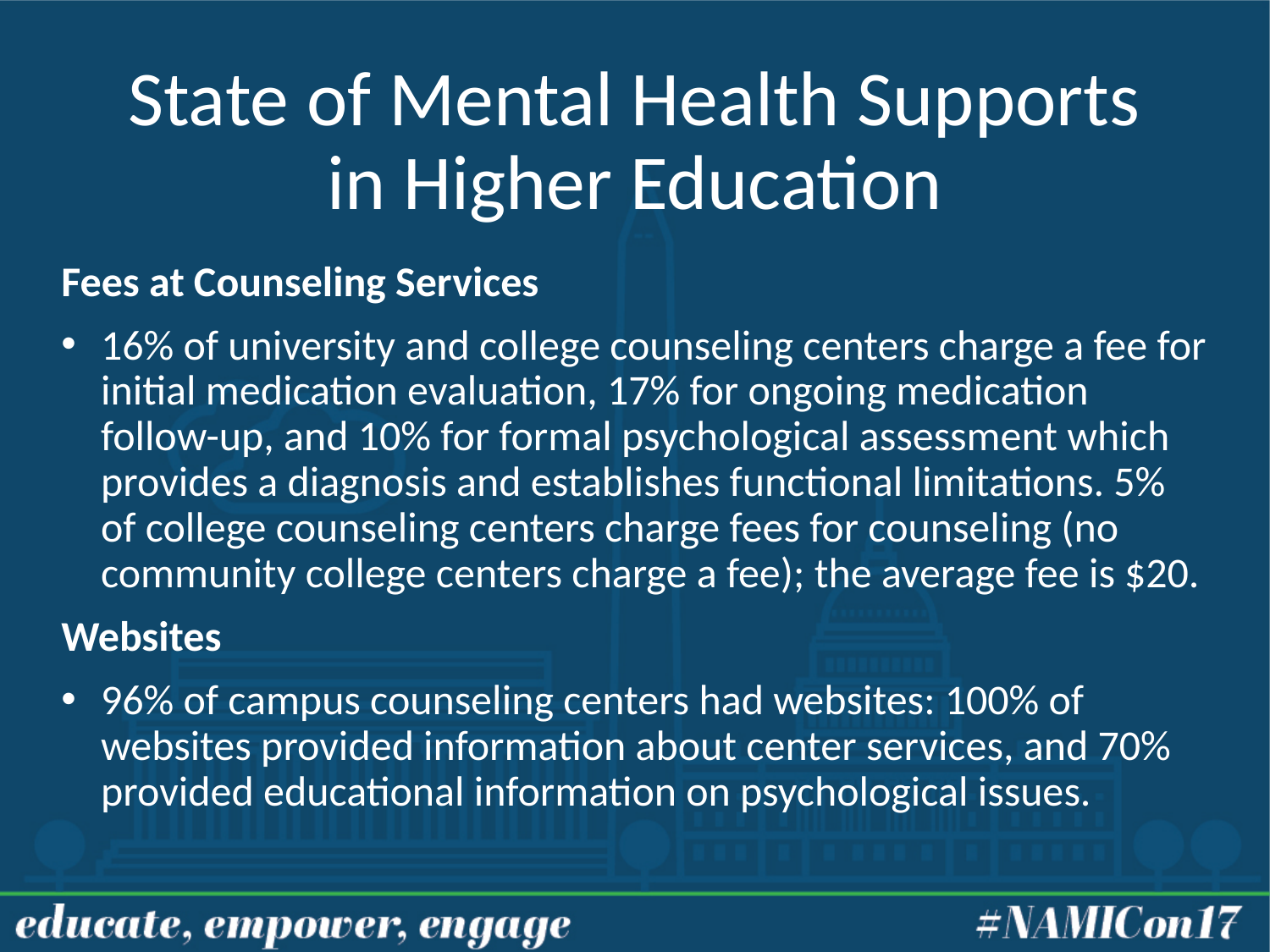

# State of Mental Health Supports in Higher Education
Fees at Counseling Services
16% of university and college counseling centers charge a fee for initial medication evaluation, 17% for ongoing medication follow-up, and 10% for formal psychological assessment which provides a diagnosis and establishes functional limitations. 5% of college counseling centers charge fees for counseling (no community college centers charge a fee); the average fee is $20.
Websites
96% of campus counseling centers had websites: 100% of websites provided information about center services, and 70% provided educational information on psychological issues.